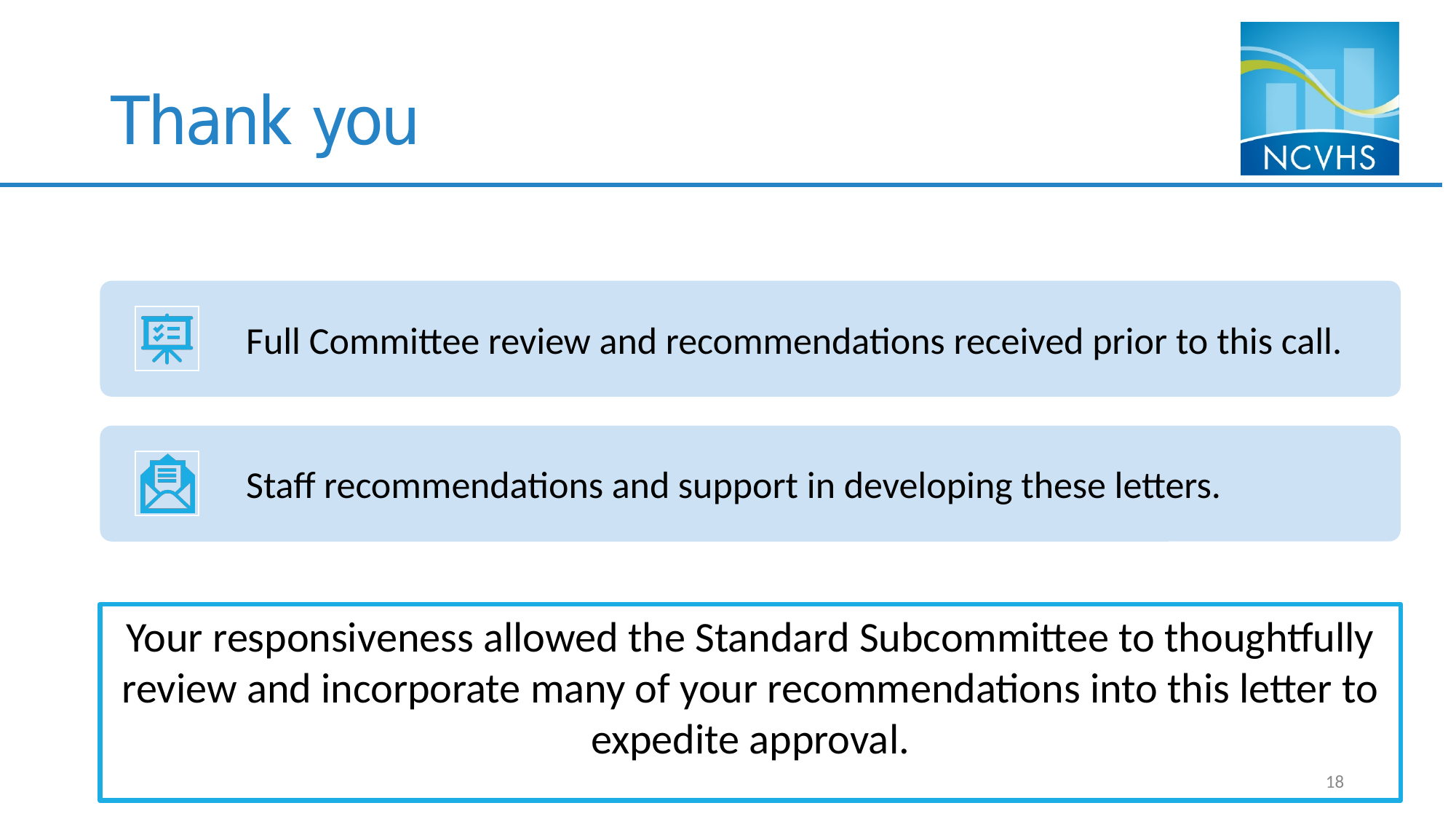

# Thank you
Full Committee review and recommendations received prior to this call.
Staff recommendations and support in developing these letters.
Your responsiveness allowed the Standard Subcommittee to thoughtfully review and incorporate many of your recommendations into this letter to expedite approval.

18